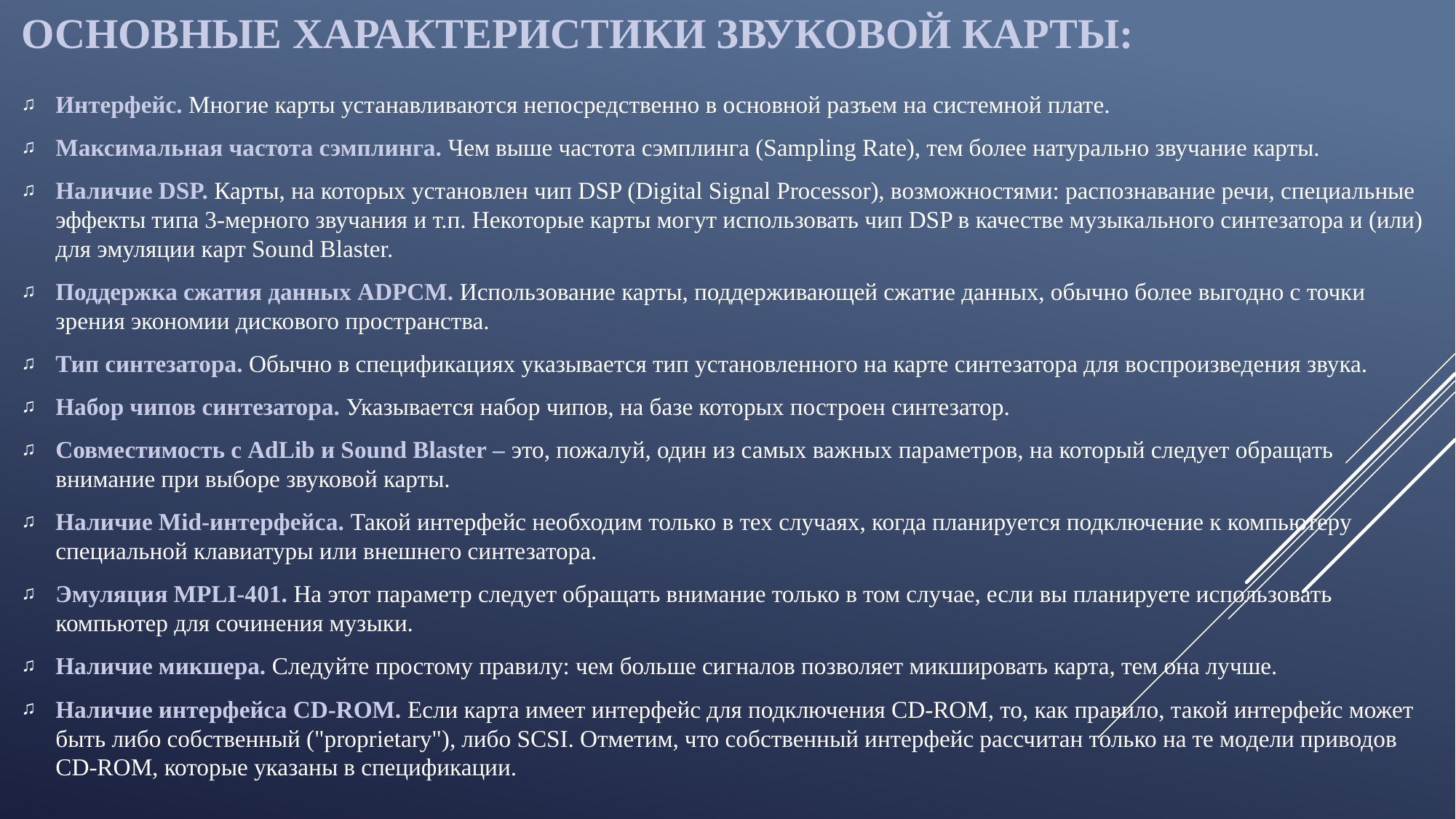

# Основные характеристики звуковой карты:
Интерфейс. Многие карты устанавливаются непосредственно в основной разъем на системной плате.
Максимальная частота сэмплинга. Чем выше частота сэмплинга (Sampling Rate), тем более натурально звучание карты.
Наличие DSP. Карты, на которых установлен чип DSP (Digital Signal Processor), возможностями: распознавание речи, специальные эффекты типа 3-мерного звучания и т.п. Некоторые карты могут использовать чип DSP в качестве музыкального синтезатора и (или) для эмуляции карт Sound Blaster.
Поддержка сжатия данных ADPCM. Использование карты, поддерживающей сжатие данных, обычно более выгодно с точки зрения экономии дискового пространства.
Тип синтезатора. Обычно в спецификациях указывается тип установленного на карте синтезатора для воспроизведения звука.
Набор чипов синтезатора. Указывается набор чипов, на базе которых построен синтезатор.
Совместимость с AdLib и Sound Blaster – это, пожалуй, один из самых важных параметров, на который следует обращать внимание при выборе звуковой карты.
Наличие Mid-интерфейса. Такой интерфейс необходим только в тех случаях, когда планируется подключение к компьютеру специальной клавиатуры или внешнего синтезатора.
Эмуляция MPLI-401. На этот параметр следует обращать внимание только в том случае, если вы планируете использовать компьютер для сочинения музыки.
Наличие микшера. Следуйте простому правилу: чем больше сигналов позволяет микшировать карта, тем она лучше.
Наличие интерфейса CD-ROM. Если карта имеет интерфейс для подключения CD-ROM, то, как правило, такой интерфейс может быть либо собственный ("proprietary"), либо SCSI. Отметим, что собственный интерфейс рассчитан только на те модели приводов CD-ROM, которые указаны в спецификации.